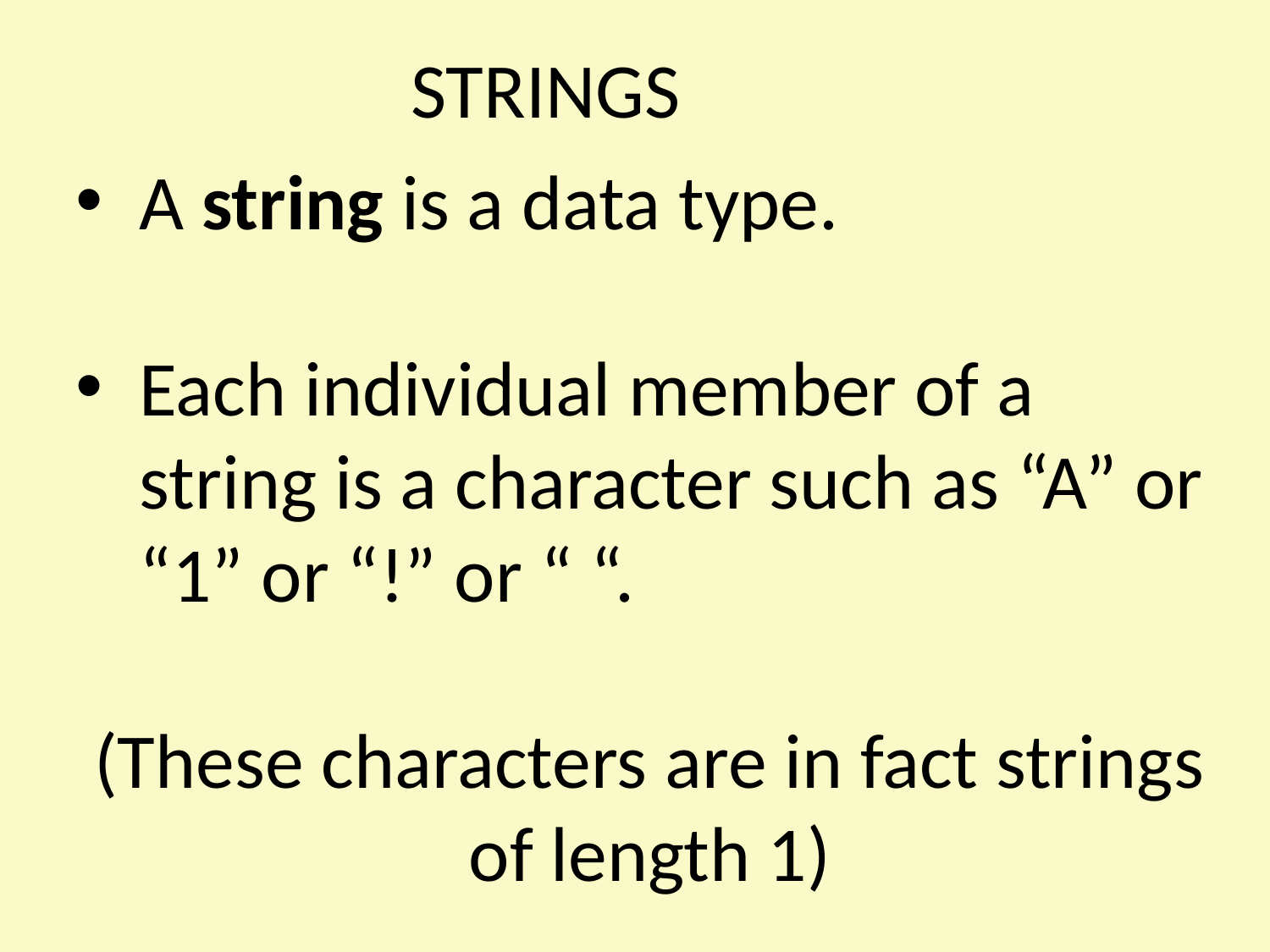

STRINGS
A string is a data type.

Each individual member of a string is a character such as “A” or “1” or “!” or “ “.

(These characters are in fact strings of length 1)